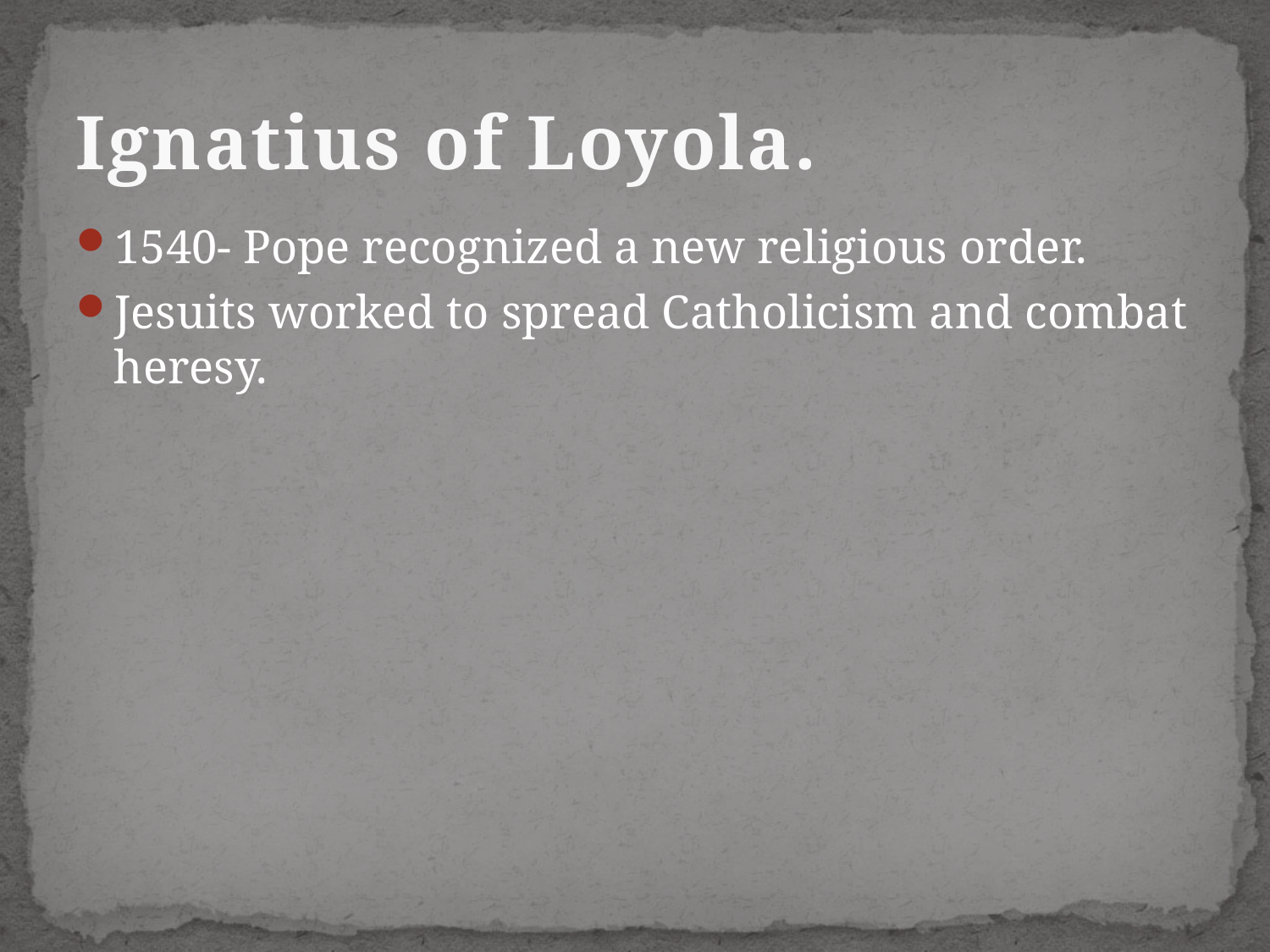

# Ignatius of Loyola.
1540- Pope recognized a new religious order.
Jesuits worked to spread Catholicism and combat heresy.